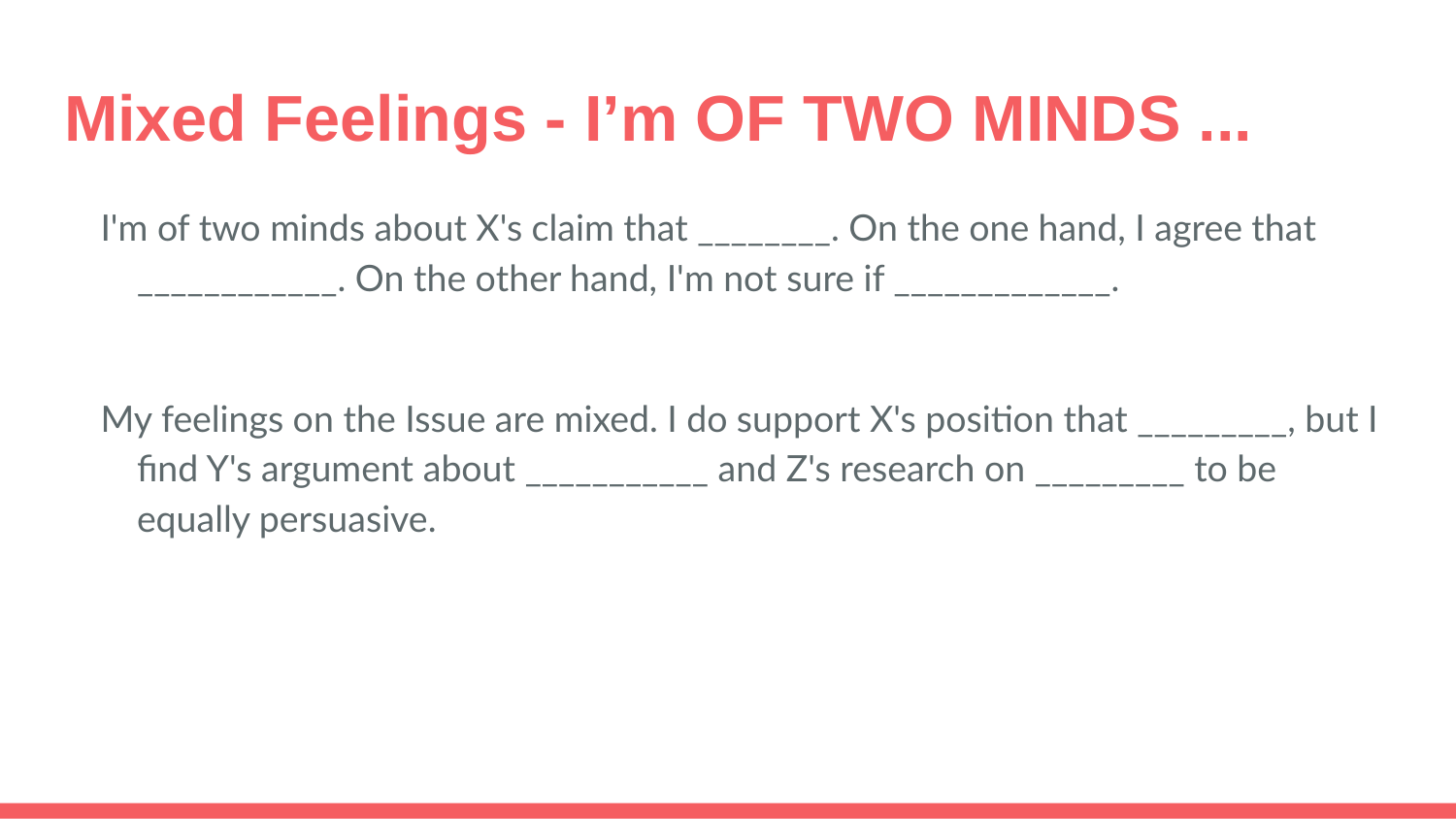

# Mixed Feelings - I’m OF TWO MINDS ...
I'm of two minds about X's claim that ________. On the one hand, I agree that ____________. On the other hand, I'm not sure if _____________.

My feelings on the Issue are mixed. I do support X's position that _________, but I find Y's argument about ___________ and Z's research on _________ to be equally persuasive.